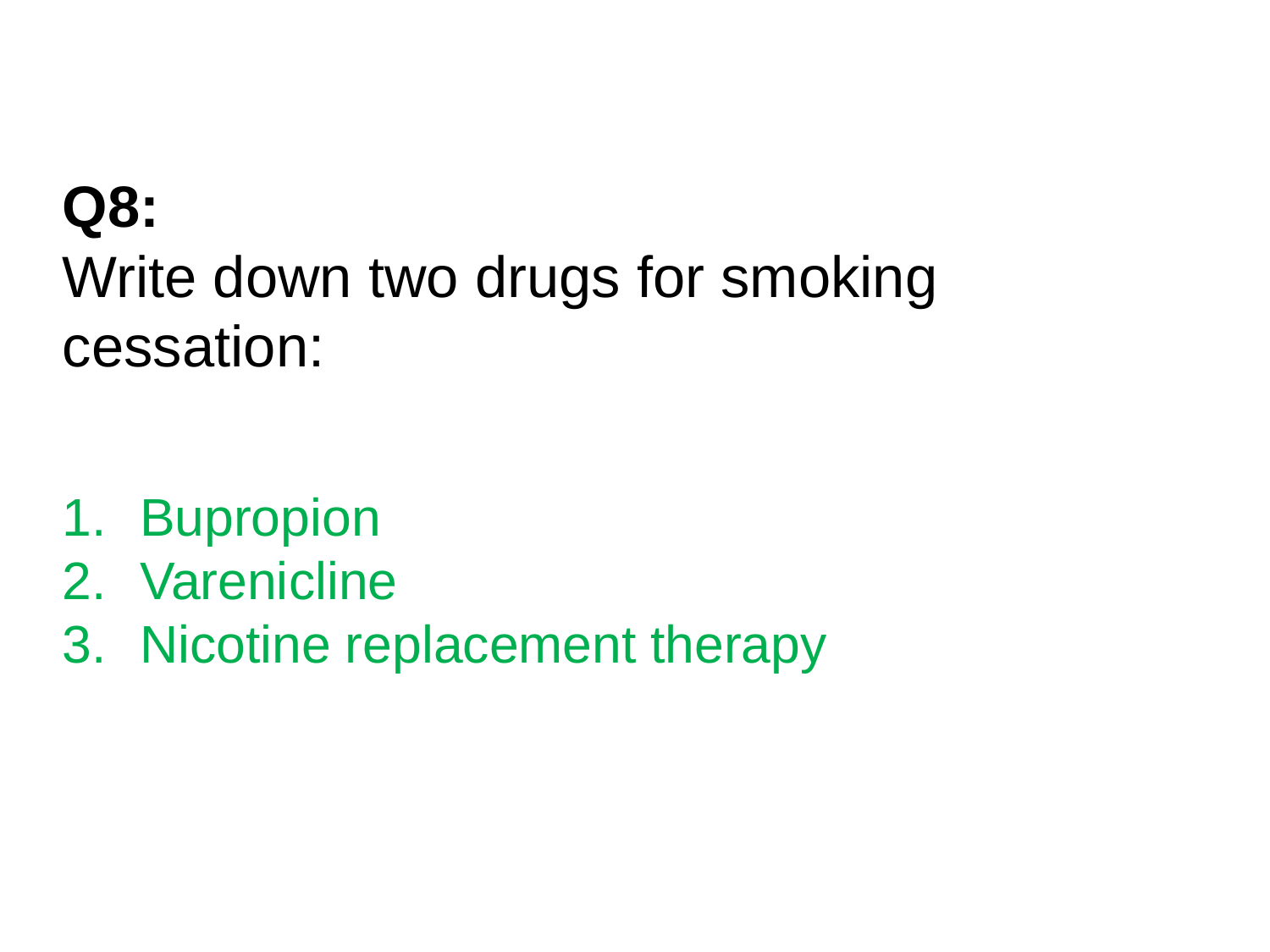

Q8:
Write down two drugs for smoking cessation:
Bupropion
Varenicline
Nicotine replacement therapy